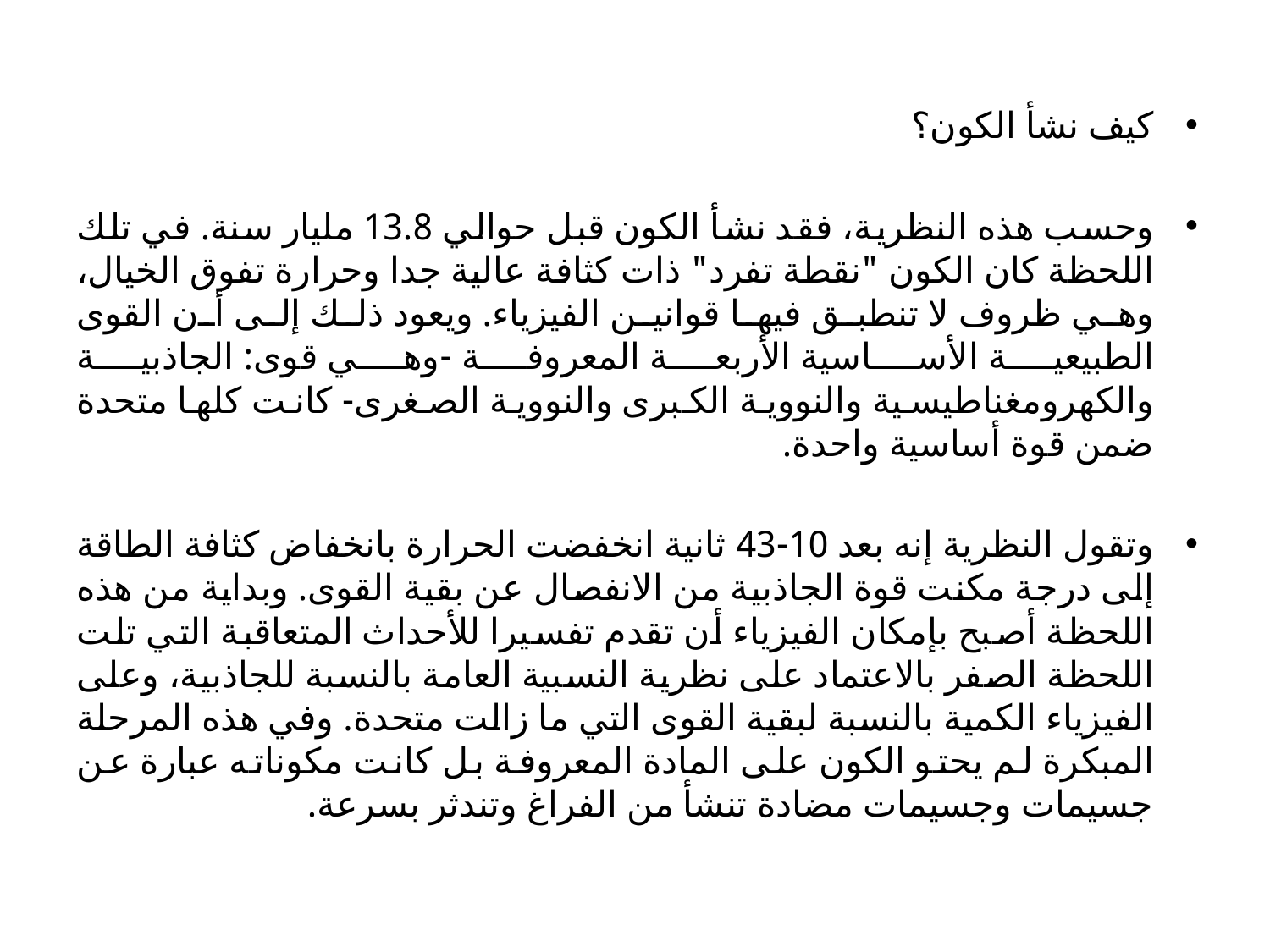

#
كيف نشأ الكون؟

وحسب هذه النظرية، فقد نشأ الكون قبل حوالي 13.8 مليار سنة. في تلك اللحظة كان الكون "نقطة تفرد" ذات كثافة عالية جدا وحرارة تفوق الخيال، وهي ظروف لا تنطبق فيها قوانين الفيزياء. ويعود ذلك إلى أن القوى الطبيعية الأساسية الأربعة المعروفة -وهي قوى: الجاذبية والكهرومغناطيسية والنووية الكبرى والنووية الصغرى- كانت كلها متحدة ضمن قوة أساسية واحدة.

وتقول النظرية إنه بعد 10-43 ثانية انخفضت الحرارة بانخفاض كثافة الطاقة إلى درجة مكنت قوة الجاذبية من الانفصال عن بقية القوى. وبداية من هذه اللحظة أصبح بإمكان الفيزياء أن تقدم تفسيرا للأحداث المتعاقبة التي تلت اللحظة الصفر بالاعتماد على نظرية النسبية العامة بالنسبة للجاذبية، وعلى الفيزياء الكمية بالنسبة لبقية القوى التي ما زالت متحدة. وفي هذه المرحلة المبكرة لم يحتو الكون على المادة المعروفة بل كانت مكوناته عبارة عن جسيمات وجسيمات مضادة تنشأ من الفراغ وتندثر بسرعة.